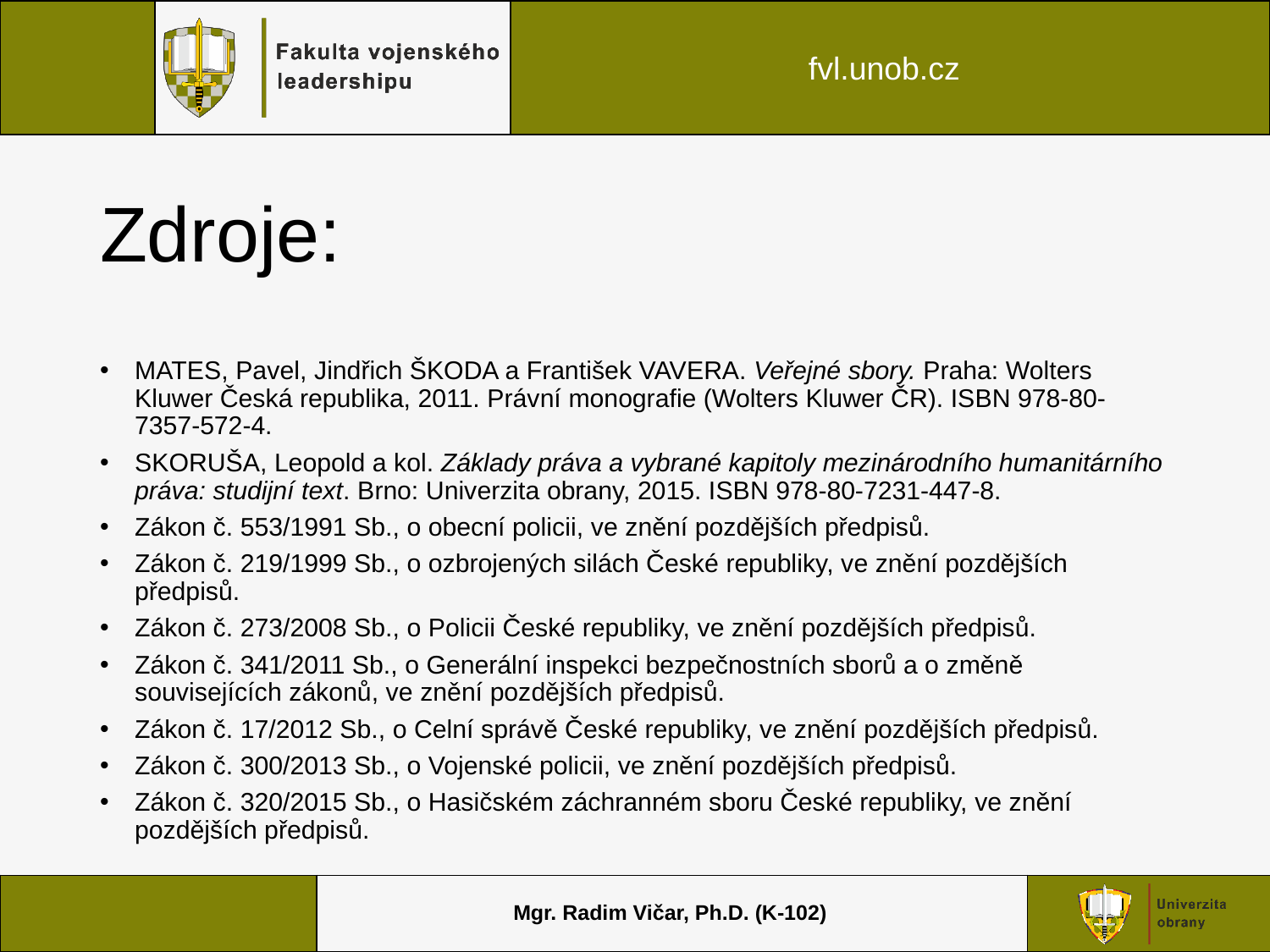

# Zdroje:
MATES, Pavel, Jindřich ŠKODA a František VAVERA. Veřejné sbory. Praha: Wolters Kluwer Česká republika, 2011. Právní monografie (Wolters Kluwer ČR). ISBN 978-80-7357-572-4.
SKORUŠA, Leopold a kol. Základy práva a vybrané kapitoly mezinárodního humanitárního práva: studijní text. Brno: Univerzita obrany, 2015. ISBN 978-80-7231-447-8.
Zákon č. 553/1991 Sb., o obecní policii, ve znění pozdějších předpisů.
Zákon č. 219/1999 Sb., o ozbrojených silách České republiky, ve znění pozdějších předpisů.
Zákon č. 273/2008 Sb., o Policii České republiky, ve znění pozdějších předpisů.
Zákon č. 341/2011 Sb., o Generální inspekci bezpečnostních sborů a o změně souvisejících zákonů, ve znění pozdějších předpisů.
Zákon č. 17/2012 Sb., o Celní správě České republiky, ve znění pozdějších předpisů.
Zákon č. 300/2013 Sb., o Vojenské policii, ve znění pozdějších předpisů.
Zákon č. 320/2015 Sb., o Hasičském záchranném sboru České republiky, ve znění pozdějších předpisů.
Mgr. Radim Vičar, Ph.D. (K-102)